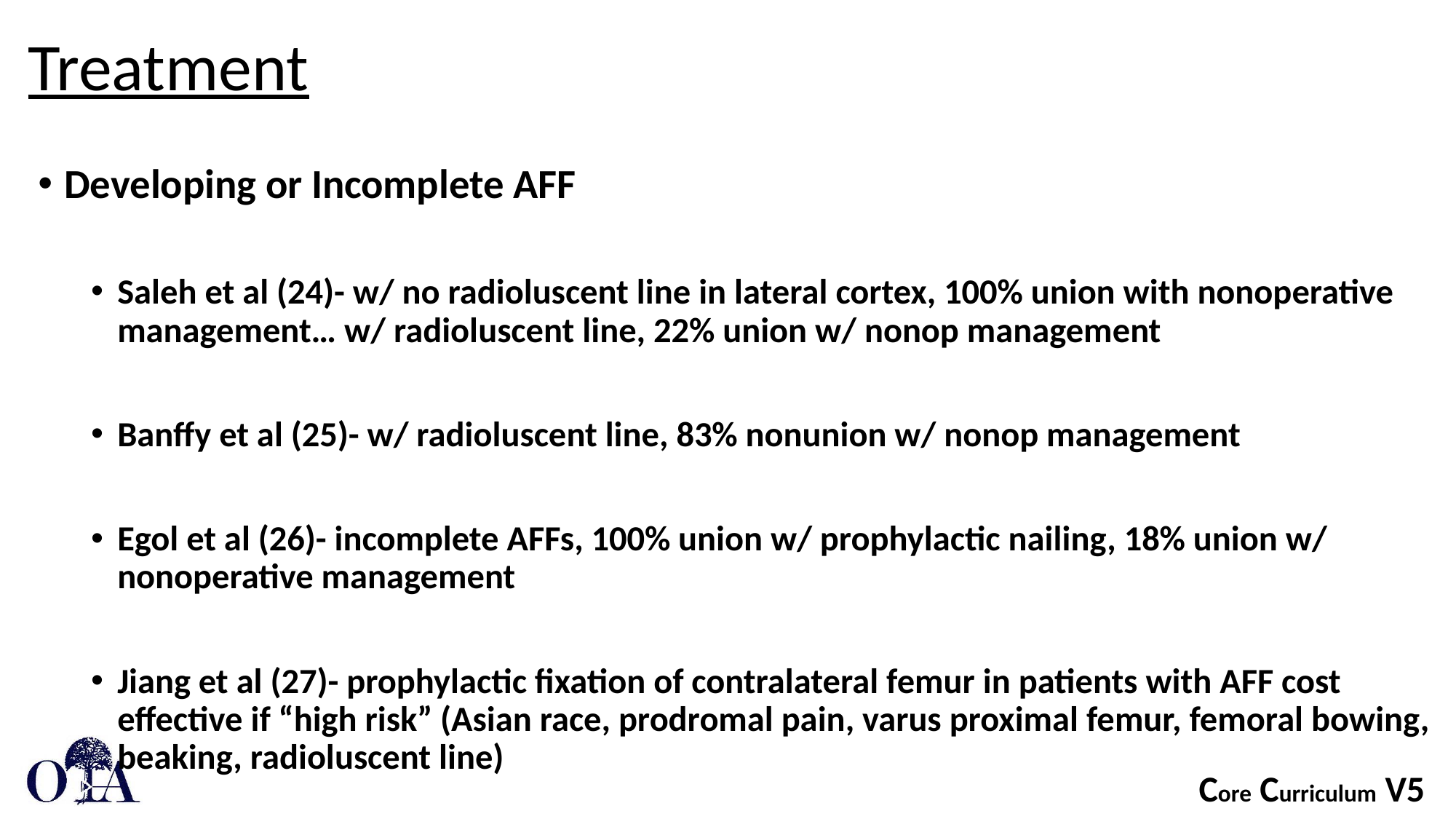

# Treatment
Developing or Incomplete AFF

Saleh et al (24)- w/ no radioluscent line in lateral cortex, 100% union with nonoperative management… w/ radioluscent line, 22% union w/ nonop management

Banffy et al (25)- w/ radioluscent line, 83% nonunion w/ nonop management

Egol et al (26)- incomplete AFFs, 100% union w/ prophylactic nailing, 18% union w/ nonoperative management

Jiang et al (27)- prophylactic fixation of contralateral femur in patients with AFF cost effective if “high risk” (Asian race, prodromal pain, varus proximal femur, femoral bowing, beaking, radioluscent line)